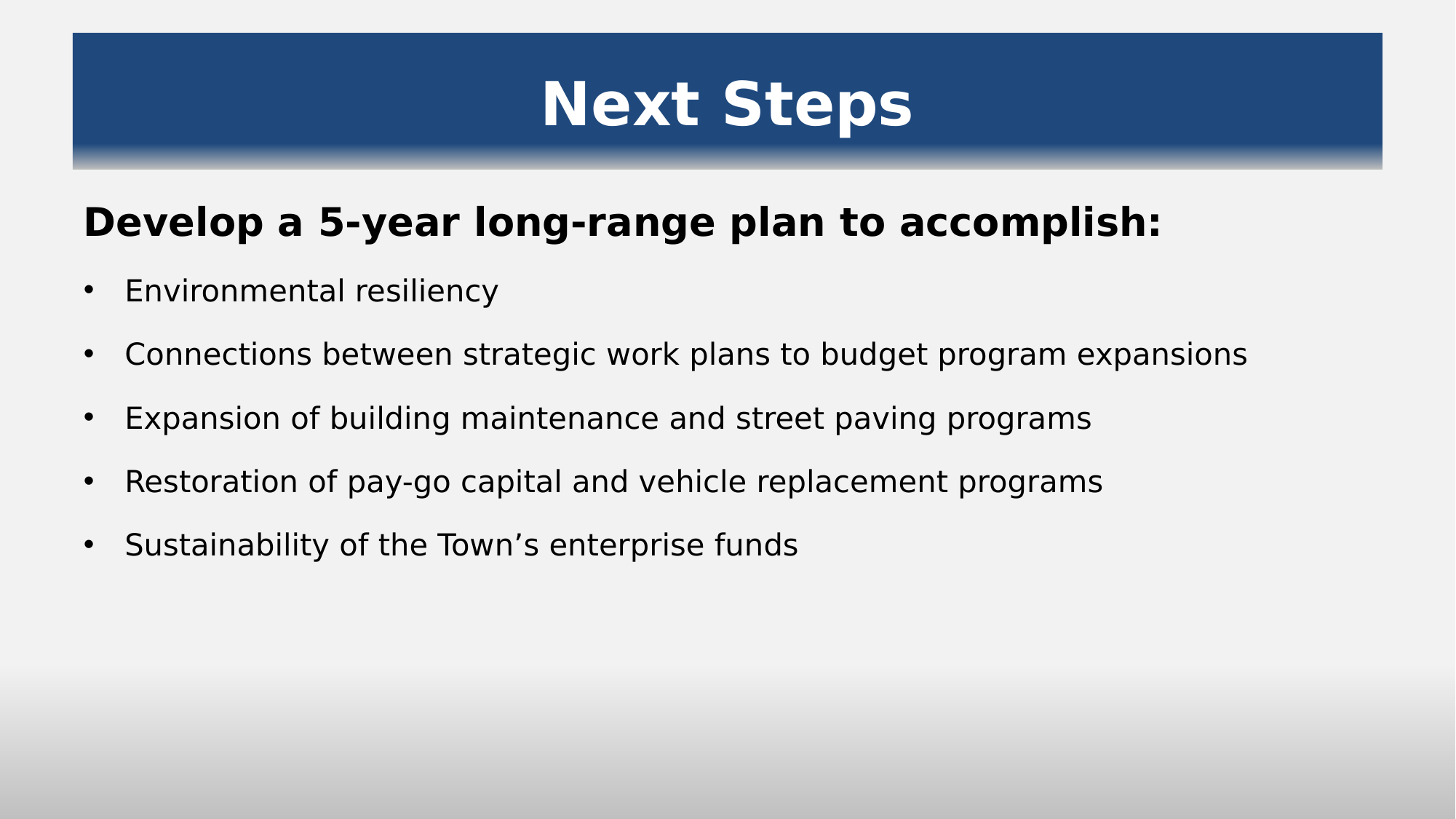

# Next Steps
Develop a 5-year long-range plan to accomplish:

Environmental resiliency

Connections between strategic work plans to budget program expansions

Expansion of building maintenance and street paving programs

Restoration of pay-go capital and vehicle replacement programs

Sustainability of the Town’s enterprise funds